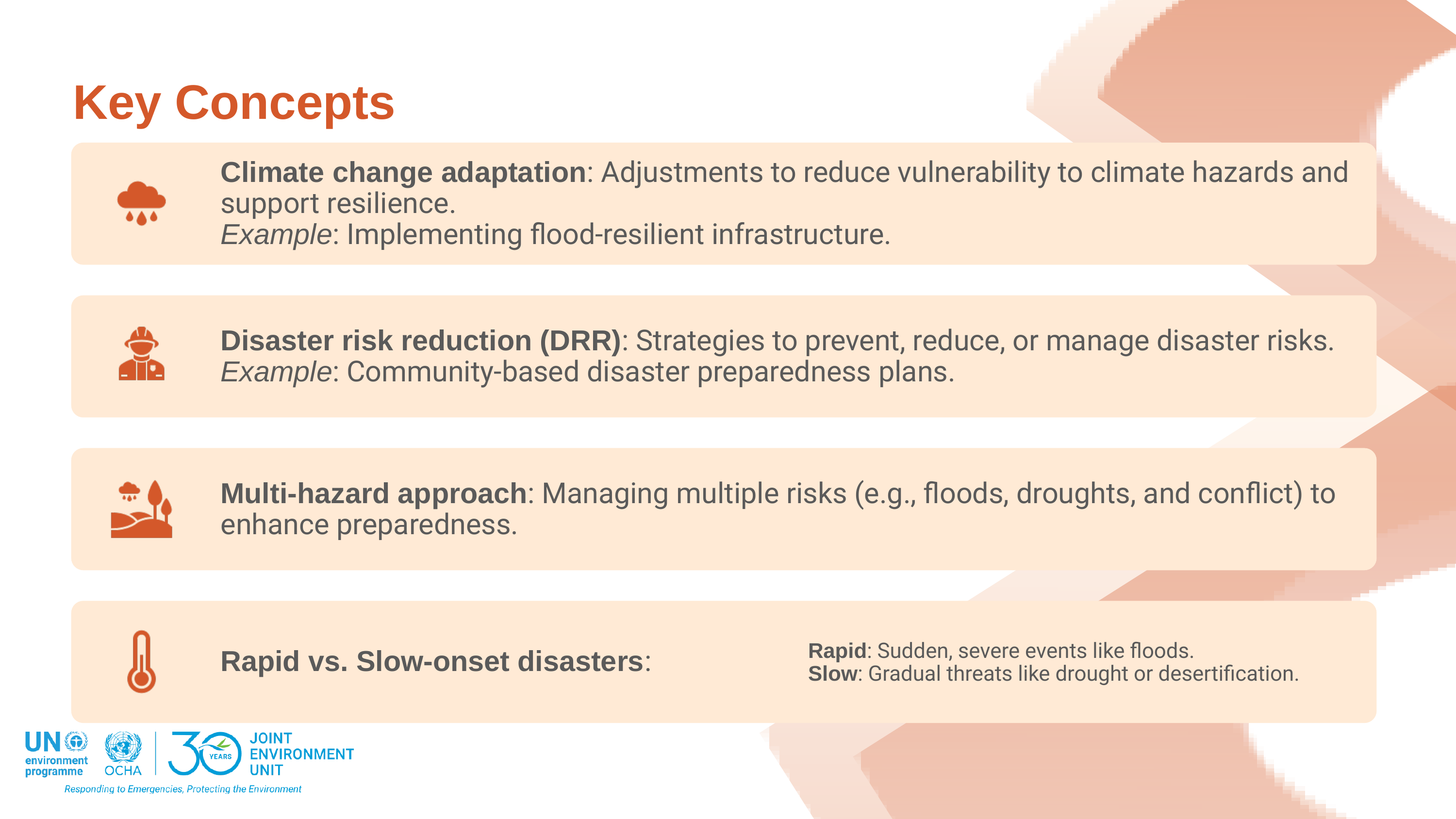

Key Concepts

Climate change adaptation: Adjustments to reduce vulnerability to climate hazards and support resilience.
Example: Implementing flood-resilient infrastructure.

Disaster risk reduction (DRR): Strategies to prevent, reduce, or manage disaster risks.
Example: Community-based disaster preparedness plans.

Multi-hazard approach: Managing multiple risks (e.g., floods, droughts, and conflict) to enhance preparedness.

Rapid: Sudden, severe events like floods.
Slow: Gradual threats like drought or desertification.
Rapid vs. Slow-onset disasters: